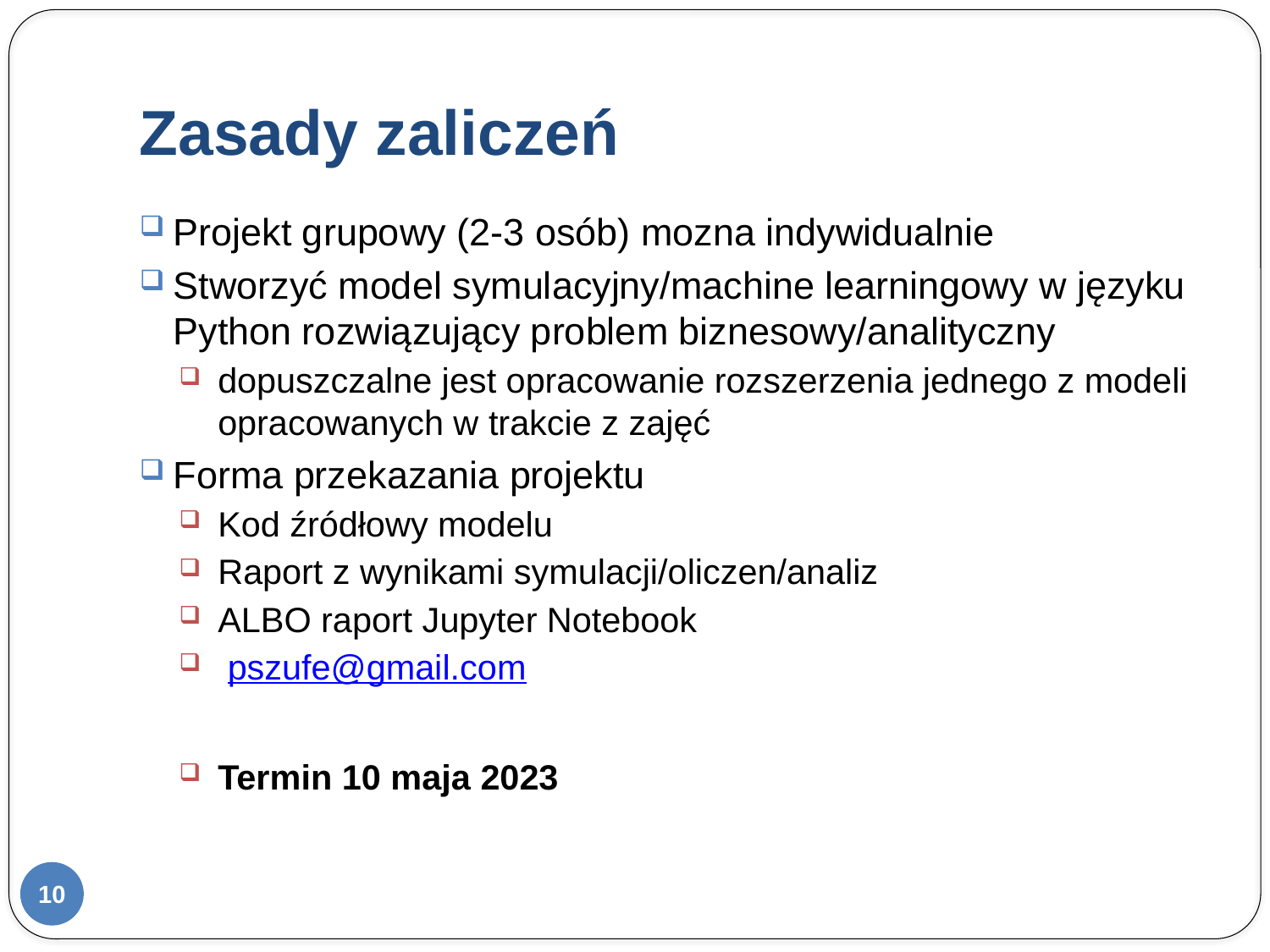

# Zasady zaliczeń
Projekt grupowy (2-3 osób) mozna indywidualnie
Stworzyć model symulacyjny/machine learningowy w języku Python rozwiązujący problem biznesowy/analityczny
dopuszczalne jest opracowanie rozszerzenia jednego z modeli opracowanych w trakcie z zajęć
Forma przekazania projektu
Kod źródłowy modelu
Raport z wynikami symulacji/oliczen/analiz
ALBO raport Jupyter Notebook
 pszufe@gmail.com

Termin 10 maja 2023
10